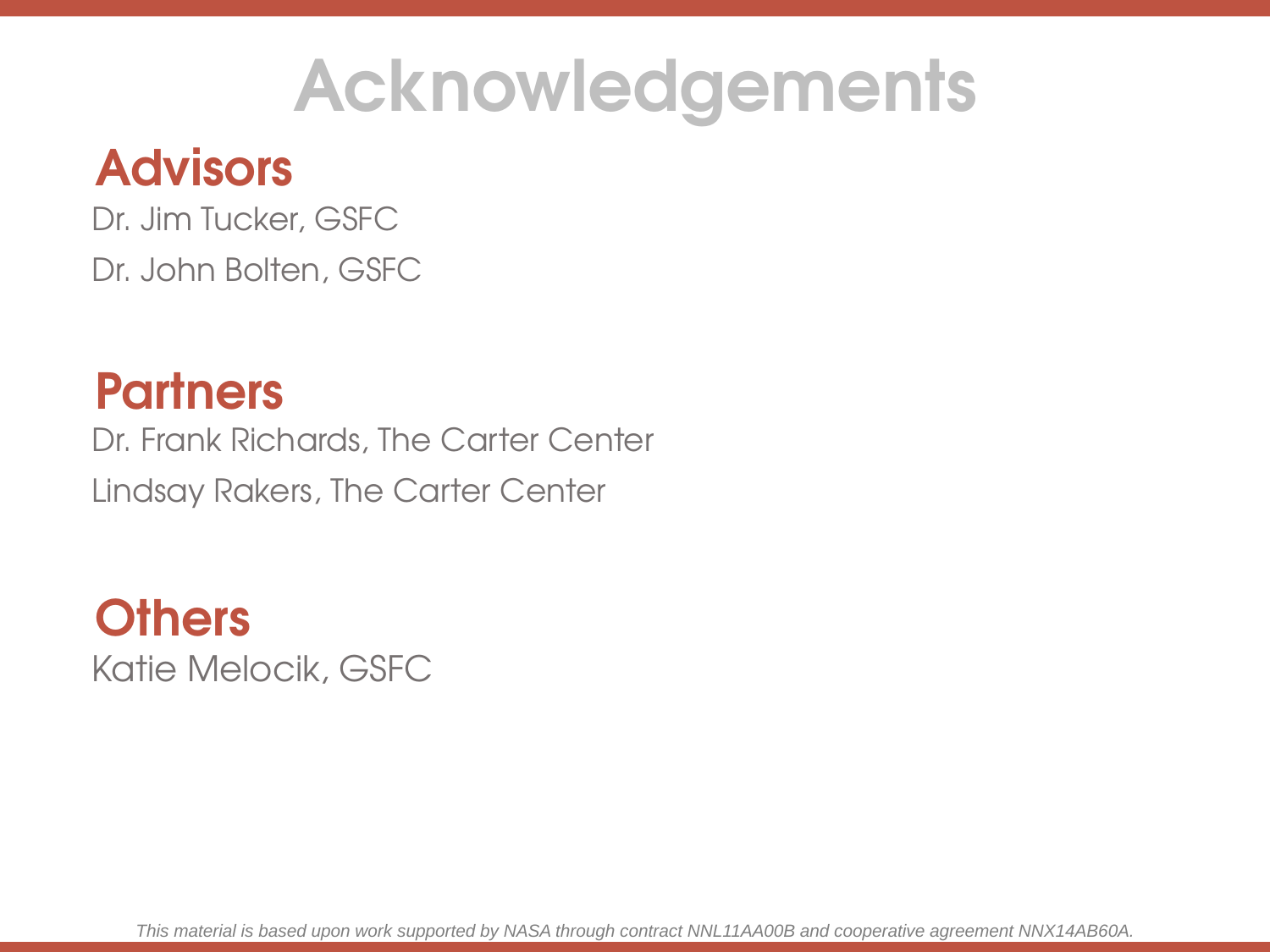

Advisors
Dr. Jim Tucker, GSFC
Dr. John Bolten, GSFC

Partners
Dr. Frank Richards, The Carter Center
Lindsay Rakers, The Carter Center

Others
Katie Melocik, GSFC